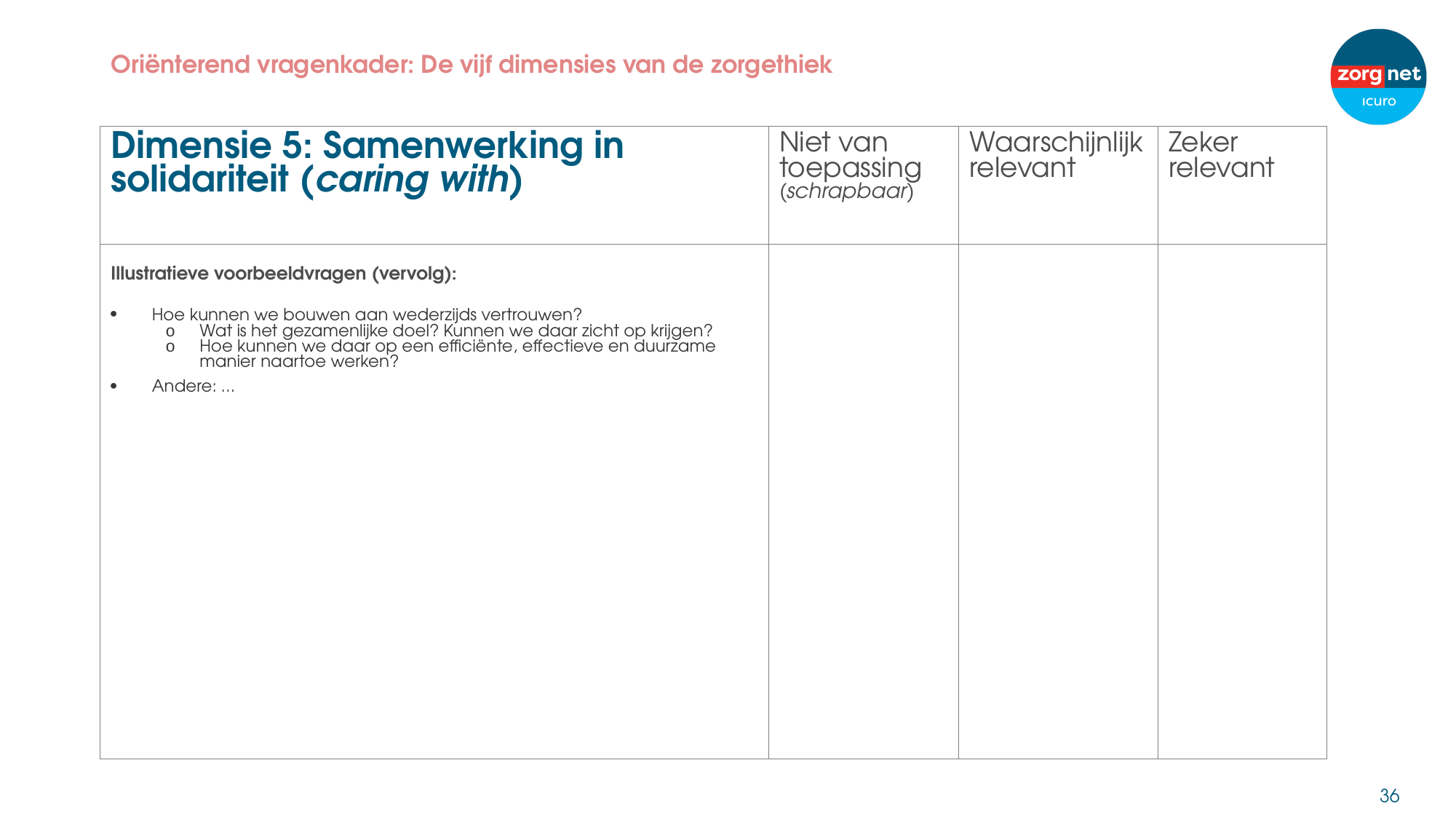

# Oriënterend vragenkader: De vijf dimensies van de zorgethiek
| Dimensie 5: Samenwerking in solidariteit (caring with) | Niet van toepassing (schrapbaar) | Waarschijnlijk relevant | Zeker relevant |
| --- | --- | --- | --- |
| Illustratieve voorbeeldvragen (vervolg): Hoe kunnen we bouwen aan wederzijds vertrouwen? Wat is het gezamenlijke doel? Kunnen we daar zicht op krijgen? Hoe kunnen we daar op een efficiënte, effectieve en duurzame manier naartoe werken? Andere: … |  |  |  |
36